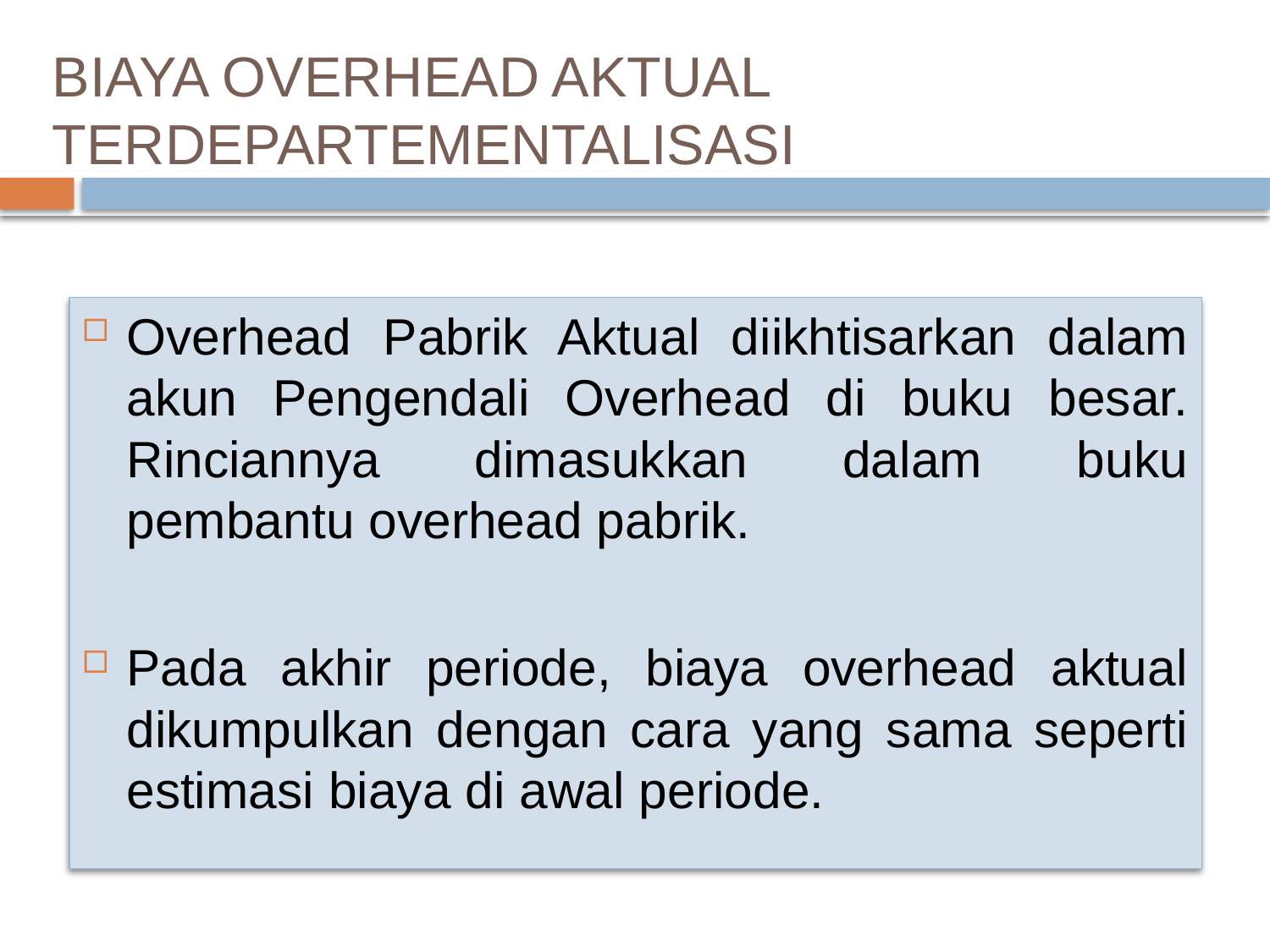

# BIAYA OVERHEAD AKTUAL TERDEPARTEMENTALISASI
Overhead Pabrik Aktual diikhtisarkan dalam akun Pengendali Overhead di buku besar. Rinciannya dimasukkan dalam buku pembantu overhead pabrik.

Pada akhir periode, biaya overhead aktual dikumpulkan dengan cara yang sama seperti estimasi biaya di awal periode.